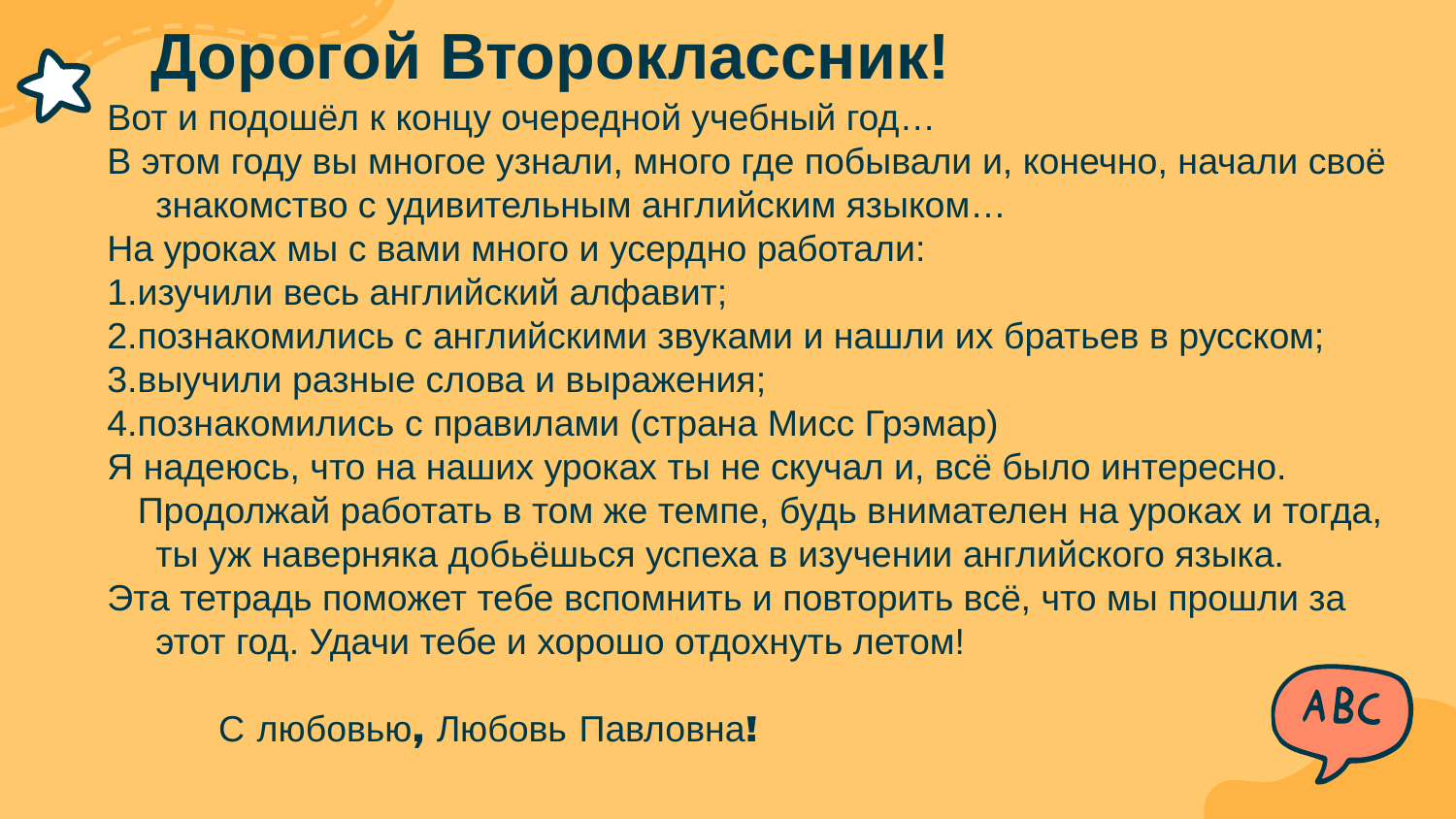

# Дорогой Второклассник!

Вот и подошёл к концу очередной учебный год…
В этом году вы многое узнали, много где побывали и, конечно, начали своё знакомство с удивительным английским языком…
На уроках мы с вами много и усердно работали:
1.изучили весь английский алфавит;
2.познакомились с английскими звуками и нашли их братьев в русском;
3.выучили разные слова и выражения;
4.познакомились c правилами (страна Мисс Грэмар)
Я надеюсь, что на наших уроках ты не скучал и, всё было интересно.
   Продолжай работать в том же темпе, будь внимателен на уроках и тогда, ты уж наверняка добьёшься успеха в изучении английского языка.
Эта тетрадь поможет тебе вспомнить и повторить всё, что мы прошли за этот год. Удачи тебе и хорошо отдохнуть летом!

          С любовью, Любовь Павловна!